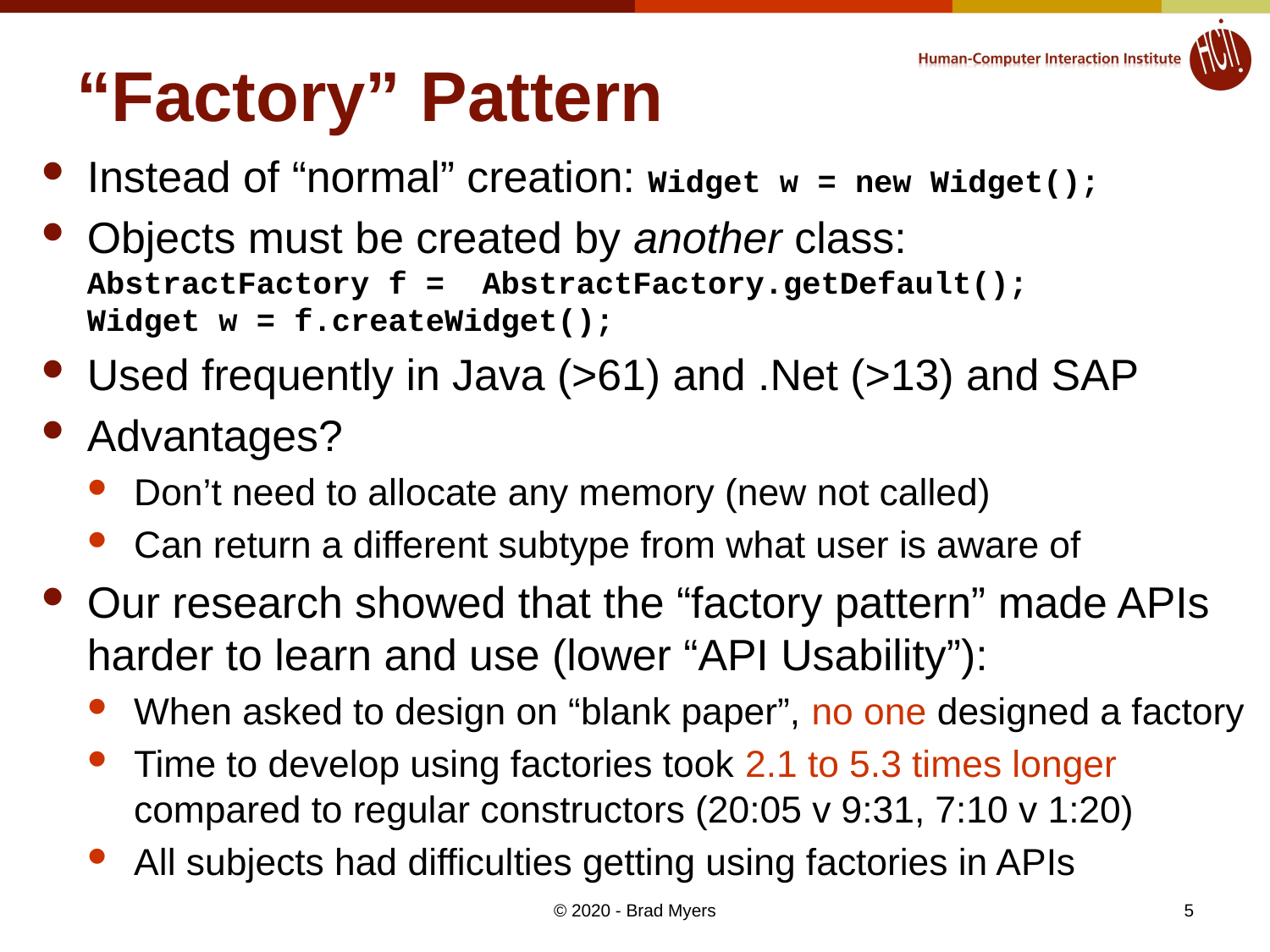

# “Factory” Pattern
Instead of “normal” creation: Widget w = new Widget();
Objects must be created by another class:
AbstractFactory f =  AbstractFactory.getDefault();
Widget w = f.createWidget();
Used frequently in Java (>61) and .Net (>13) and SAP
Advantages?
Don’t need to allocate any memory (new not called)
Can return a different subtype from what user is aware of
Our research showed that the “factory pattern” made APIs harder to learn and use (lower “API Usability”):
When asked to design on “blank paper”, no one designed a factory
Time to develop using factories took 2.1 to 5.3 times longer compared to regular constructors (20:05 v 9:31, 7:10 v 1:20)
All subjects had difficulties getting using factories in APIs
© 2020 - Brad Myers
5